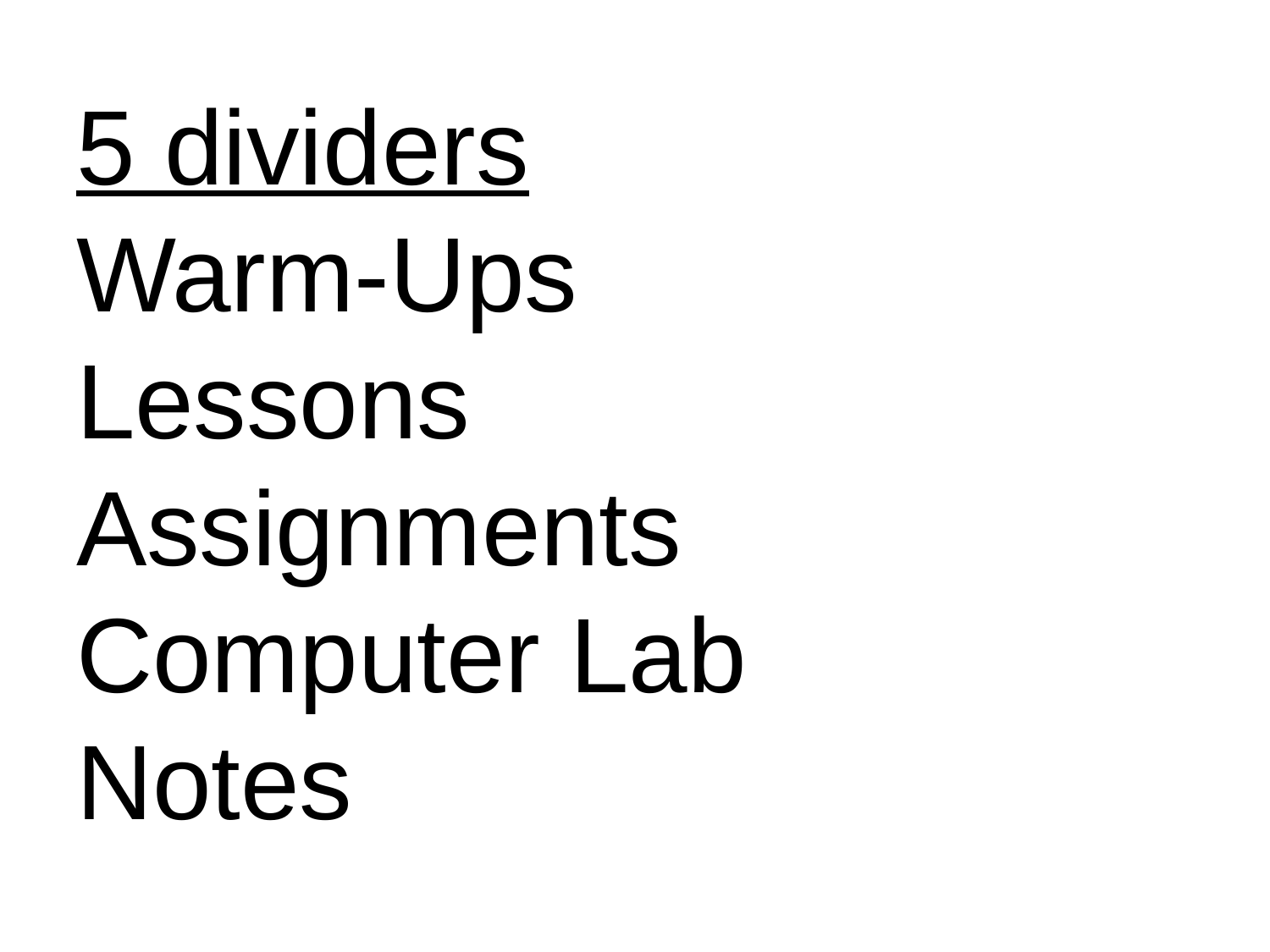

# 5 dividers Warm-Ups Lessons Assignments Computer Lab Notes